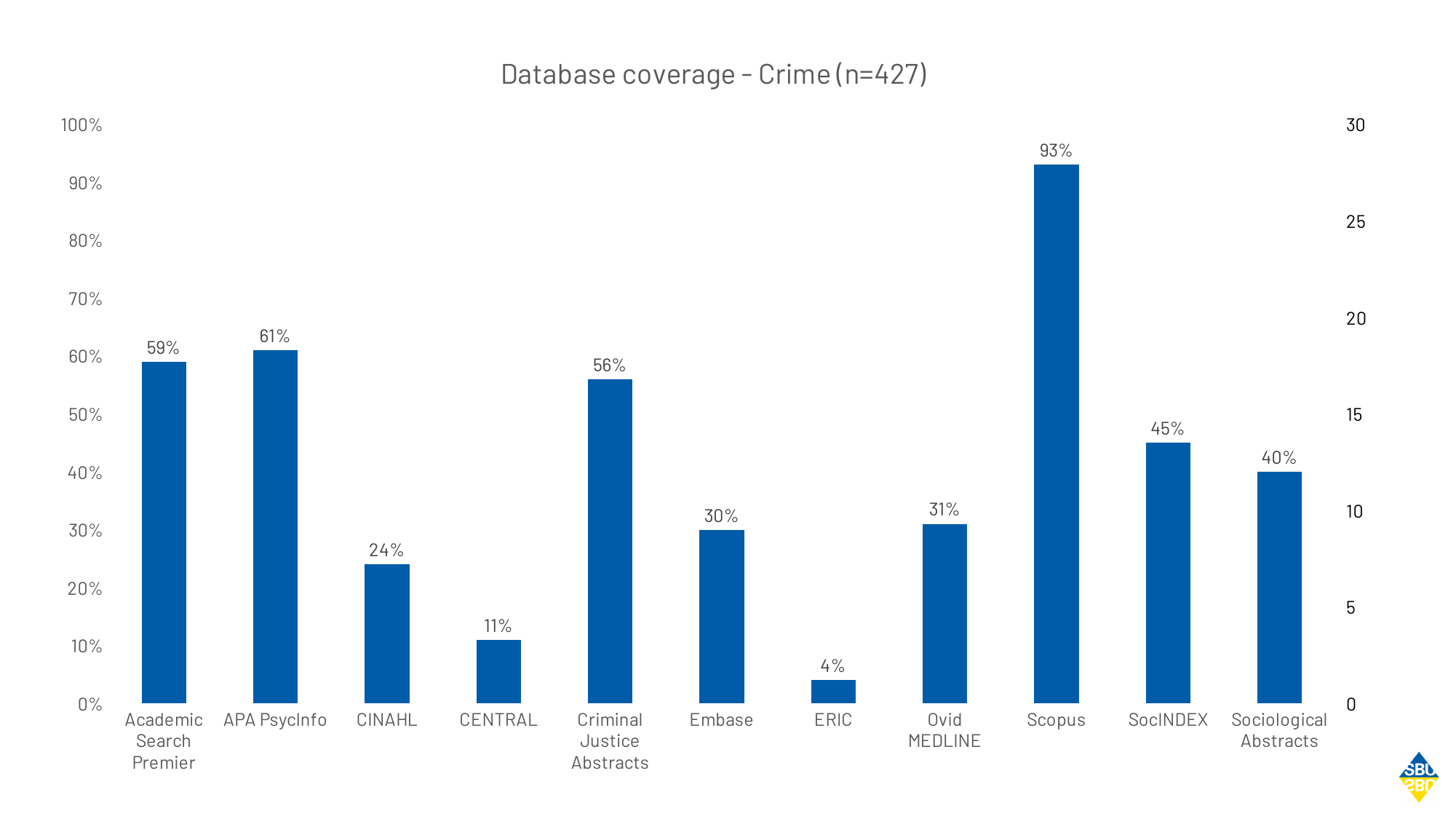

### Chart: Database coverage - Crime (n=427)

| Category | Database coverage | Unique hits |
|---|---|---|
| Academic Search Premier | 0.59 | 0.0 |
| APA PsycInfo | 0.61 | 0.0 |
| CINAHL | 0.24 | 0.0 |
| CENTRAL | 0.11 | 0.0 |
| Criminal Justice Abstracts | 0.56 | 5.0 |
| Embase | 0.3 | 0.0 |
| ERIC | 0.04 | 1.0 |
| Ovid MEDLINE | 0.31 | 0.0 |
| Scopus | 0.93 | 24.0 |
| SocINDEX | 0.45 | 2.0 |
| Sociological Abstracts | 0.4 | 0.0 |